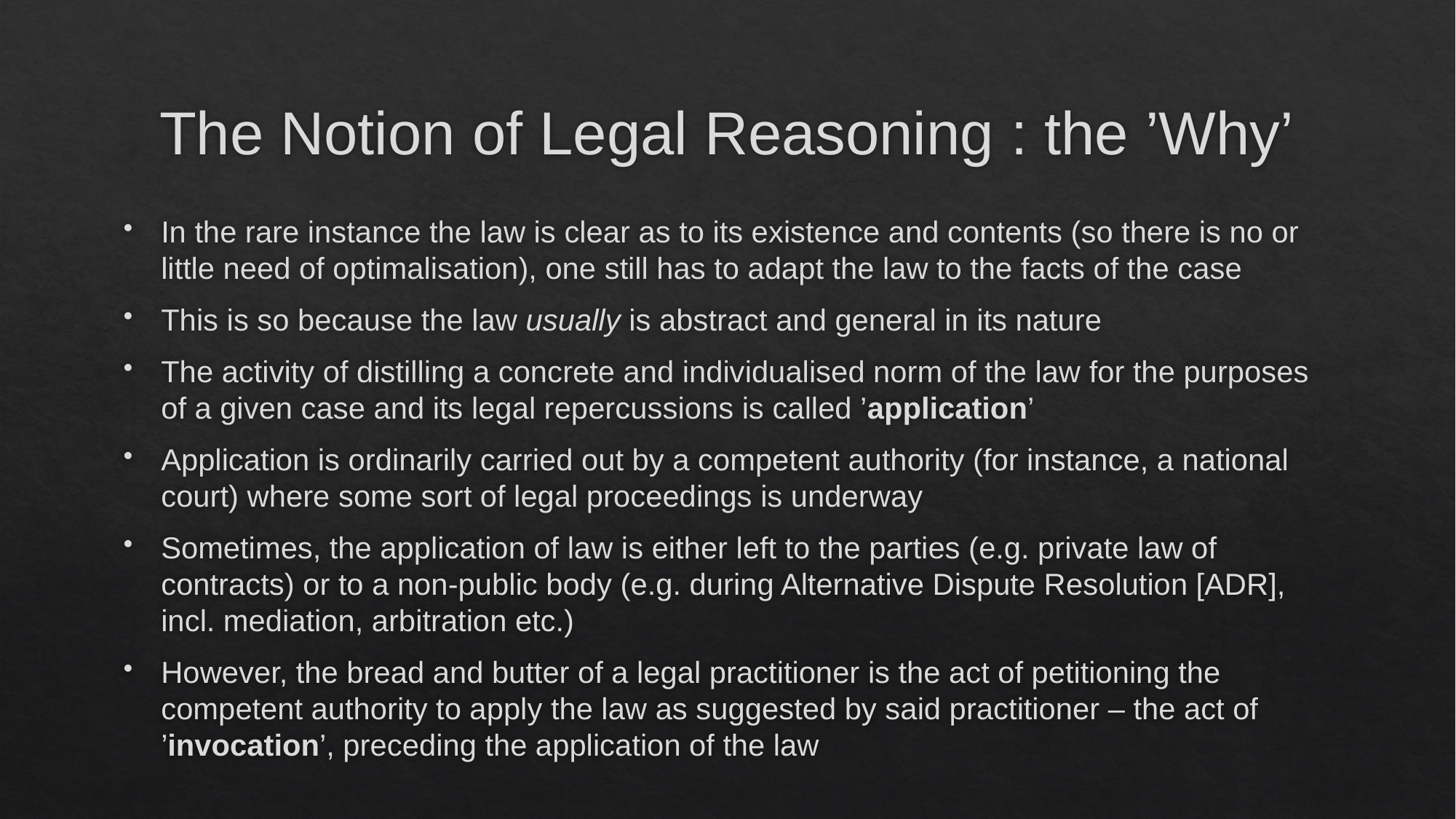

# The Notion of Legal Reasoning : the ’Why’
In the rare instance the law is clear as to its existence and contents (so there is no or little need of optimalisation), one still has to adapt the law to the facts of the case
This is so because the law usually is abstract and general in its nature
The activity of distilling a concrete and individualised norm of the law for the purposes of a given case and its legal repercussions is called ’application’
Application is ordinarily carried out by a competent authority (for instance, a national court) where some sort of legal proceedings is underway
Sometimes, the application of law is either left to the parties (e.g. private law of contracts) or to a non-public body (e.g. during Alternative Dispute Resolution [ADR], incl. mediation, arbitration etc.)
However, the bread and butter of a legal practitioner is the act of petitioning the competent authority to apply the law as suggested by said practitioner – the act of ’invocation’, preceding the application of the law